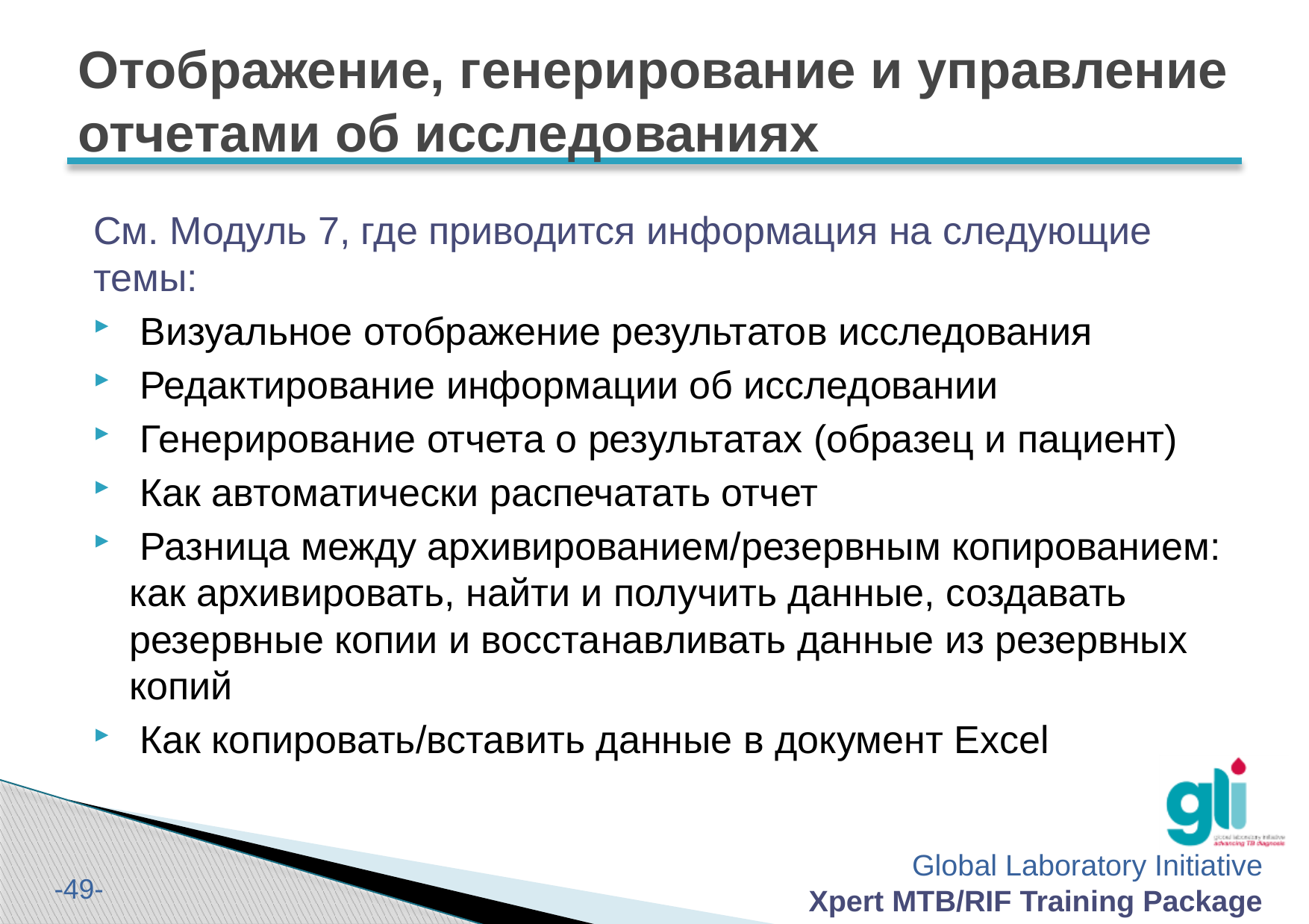

# Отображение, генерирование и управление отчетами об исследованиях

См. Модуль 7, где приводится информация на следующие темы:
 Визуальное отображение результатов исследования
 Редактирование информации об исследовании
 Генерирование отчета о результатах (образец и пациент)
 Как автоматически распечатать отчет
 Разница между архивированием/резервным копированием: как архивировать, найти и получить данные, создавать резервные копии и восстанавливать данные из резервных копий
 Как копировать/вставить данные в документ Excel